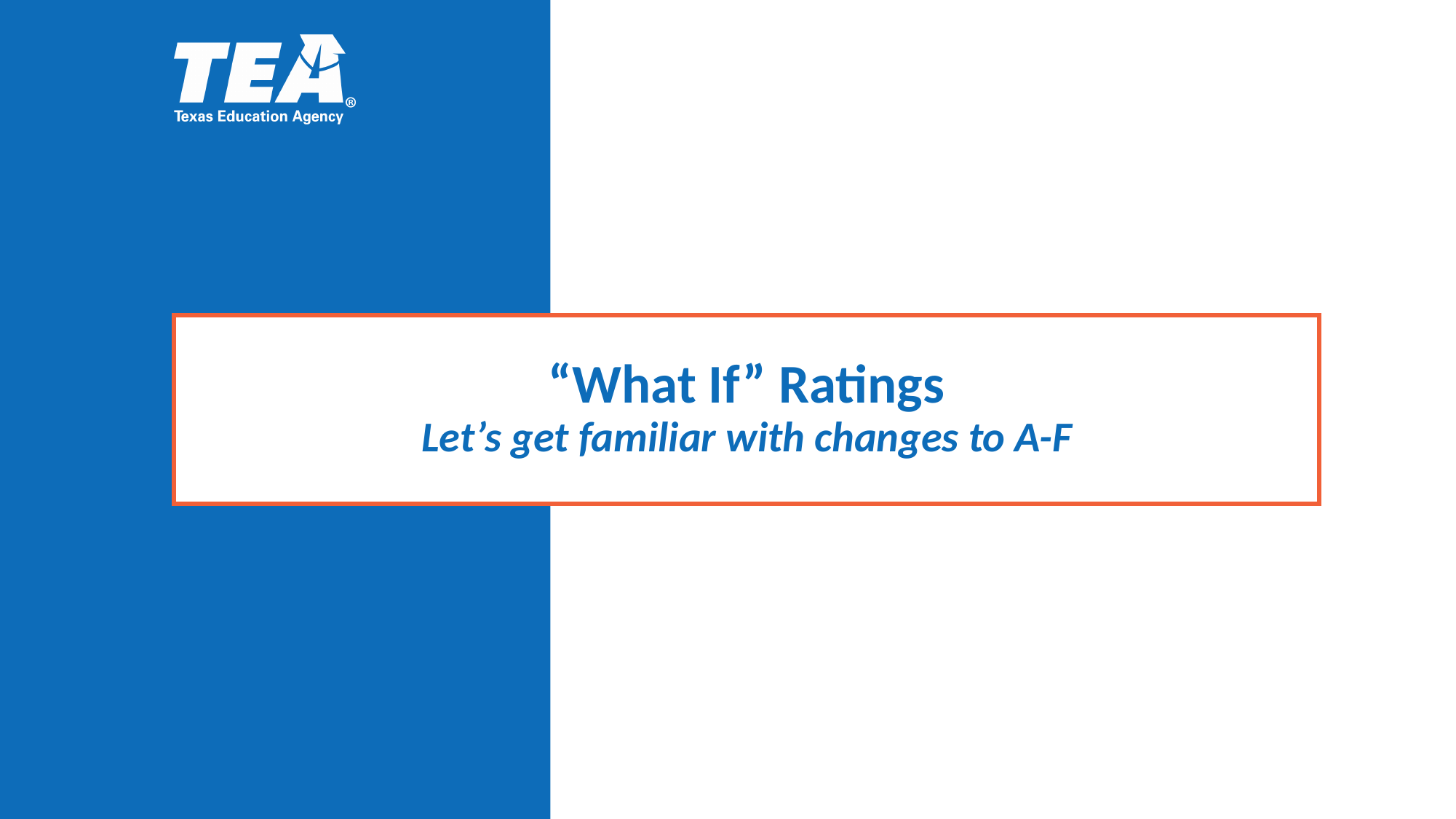

# “What If” Ratings Let’s get familiar with changes to A-F